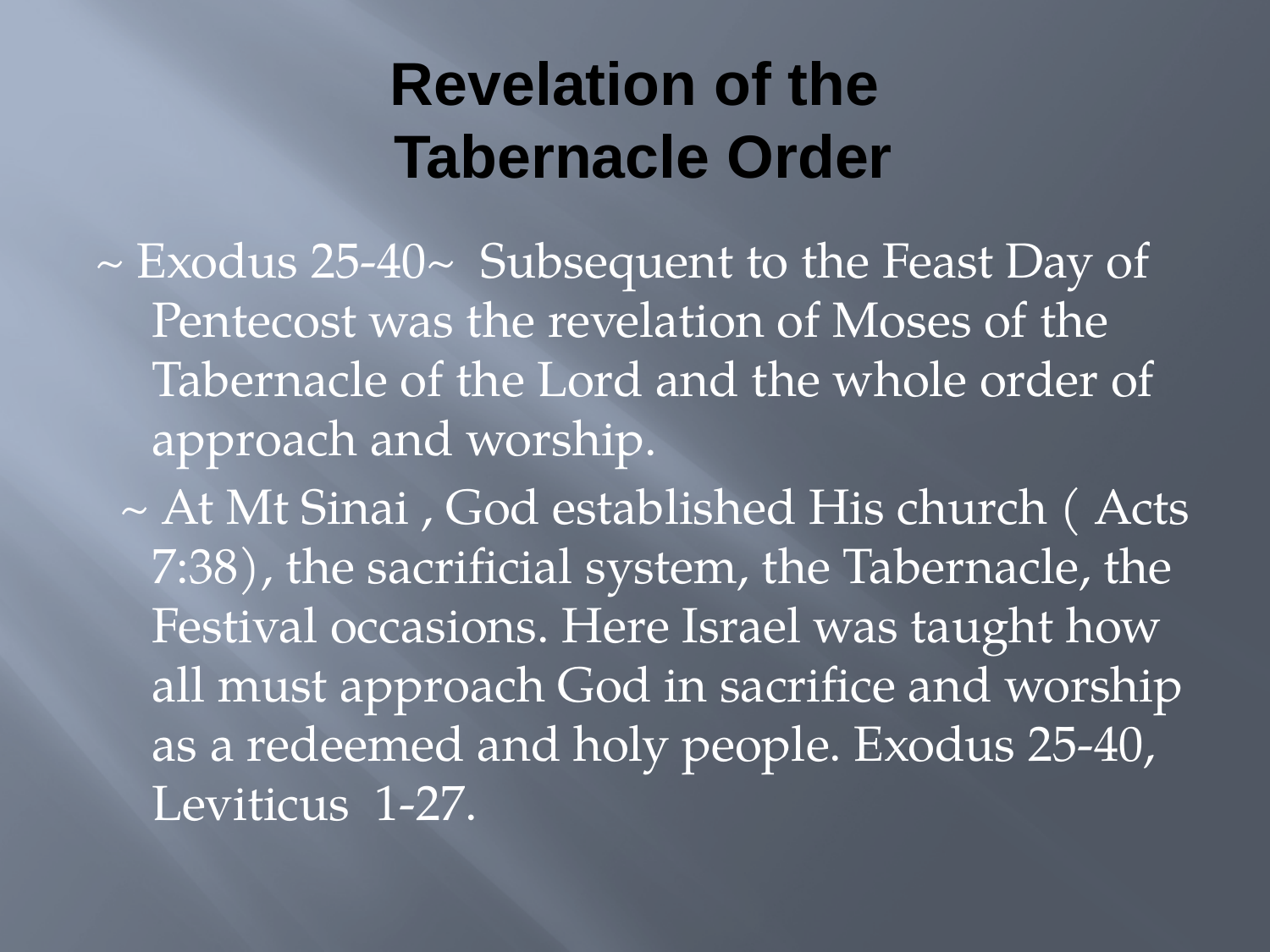

# Revelation of the Tabernacle Order
~ Exodus 25-40~  Subsequent to the Feast Day of Pentecost was the revelation of Moses of the Tabernacle of the Lord and the whole order of approach and worship.
  ~ At Mt Sinai , God established His church ( Acts 7:38), the sacrificial system, the Tabernacle, the Festival occasions. Here Israel was taught how all must approach God in sacrifice and worship as a redeemed and holy people. Exodus 25-40, Leviticus  1-27.